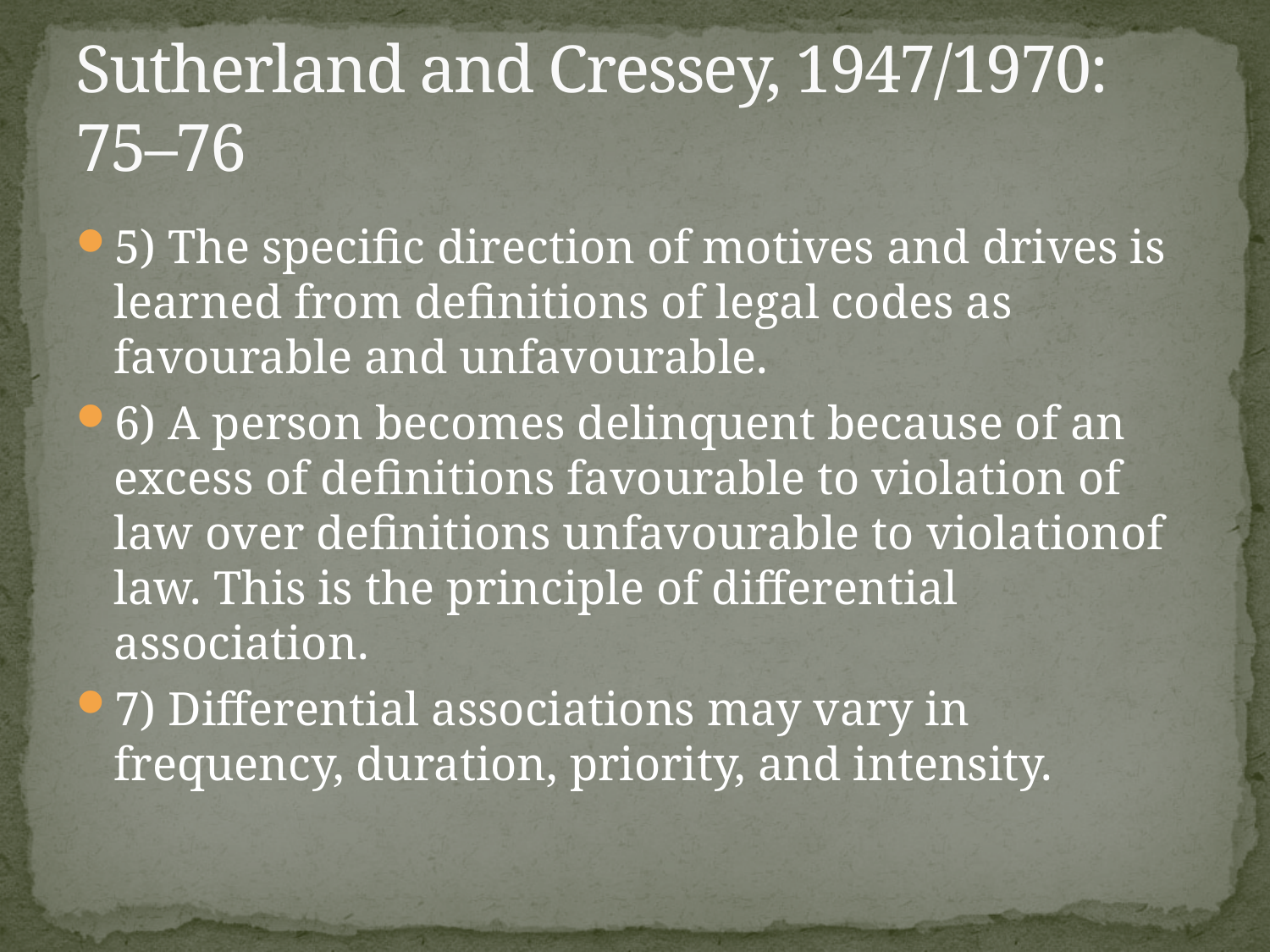

# Sutherland and Cressey, 1947/1970: 75–76
5) The specific direction of motives and drives is learned from definitions of legal codes as favourable and unfavourable.
6) A person becomes delinquent because of an excess of definitions favourable to violation of law over definitions unfavourable to violationof law. This is the principle of differential association.
7) Differential associations may vary in frequency, duration, priority, and intensity.